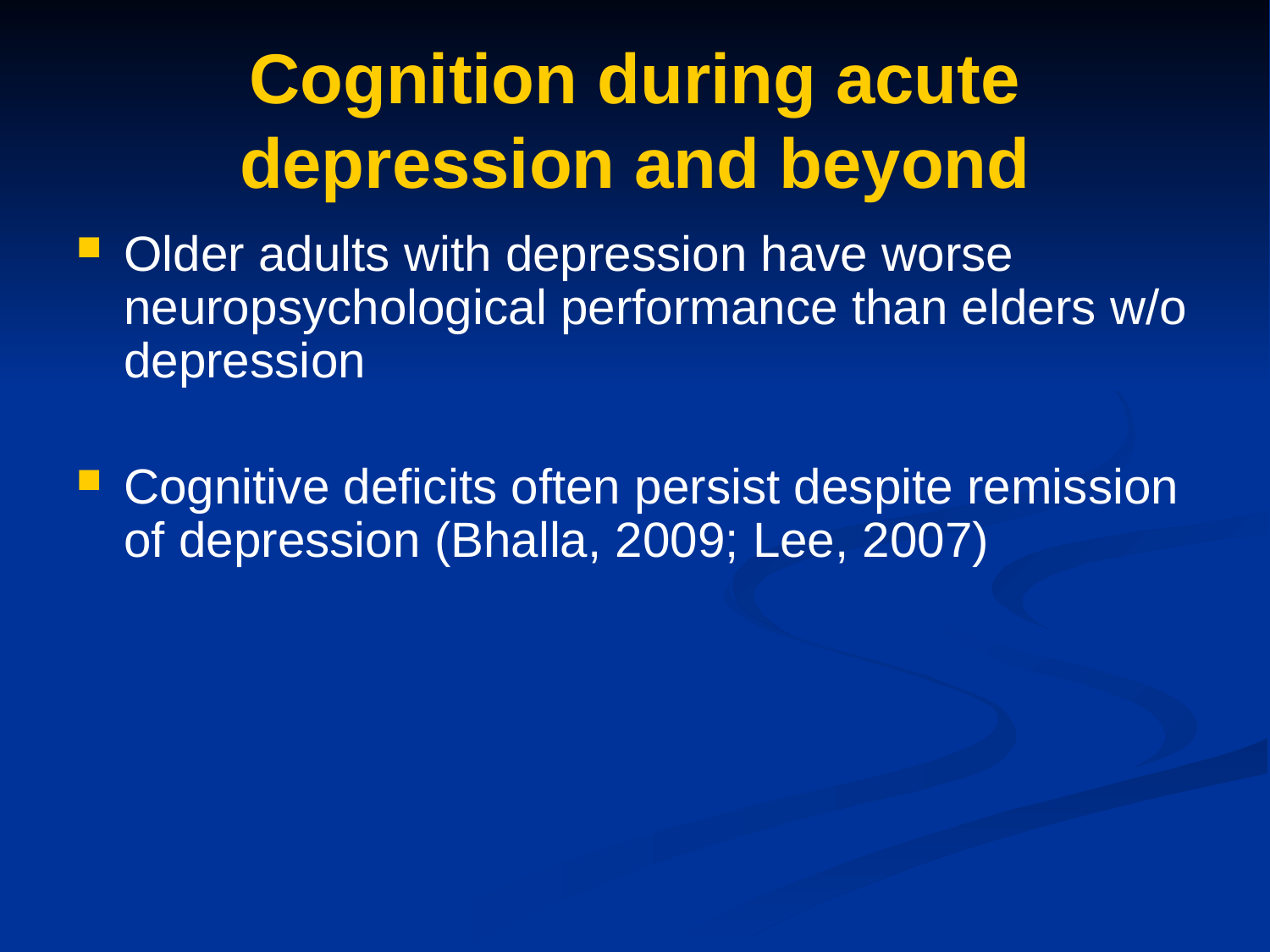

Cognition during acute depression and beyond
Older adults with depression have worse neuropsychological performance than elders w/o depression

Cognitive deficits often persist despite remission of depression (Bhalla, 2009; Lee, 2007)